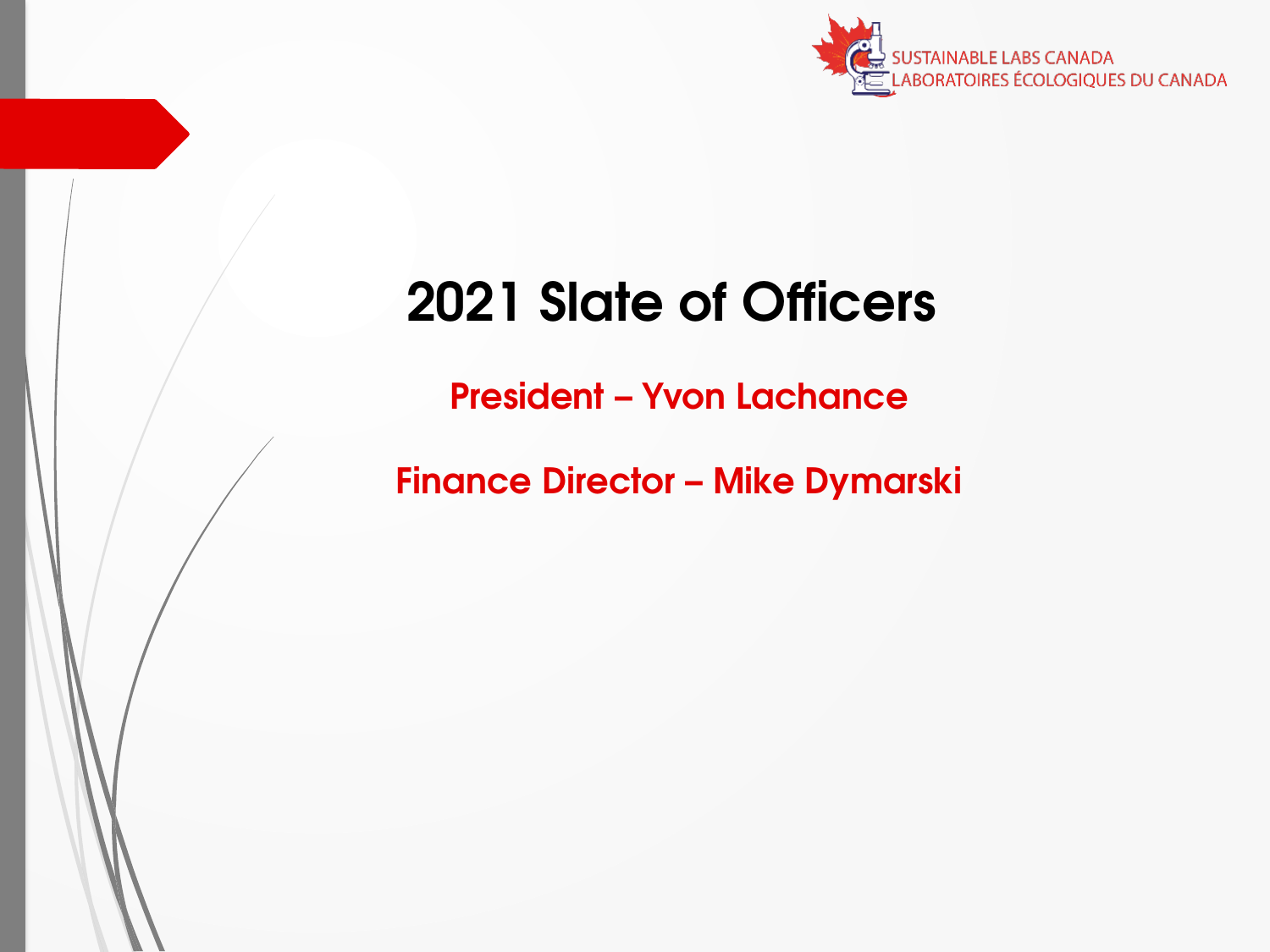

2021 Slate of Officers
President – Yvon Lachance

Finance Director – Mike Dymarski